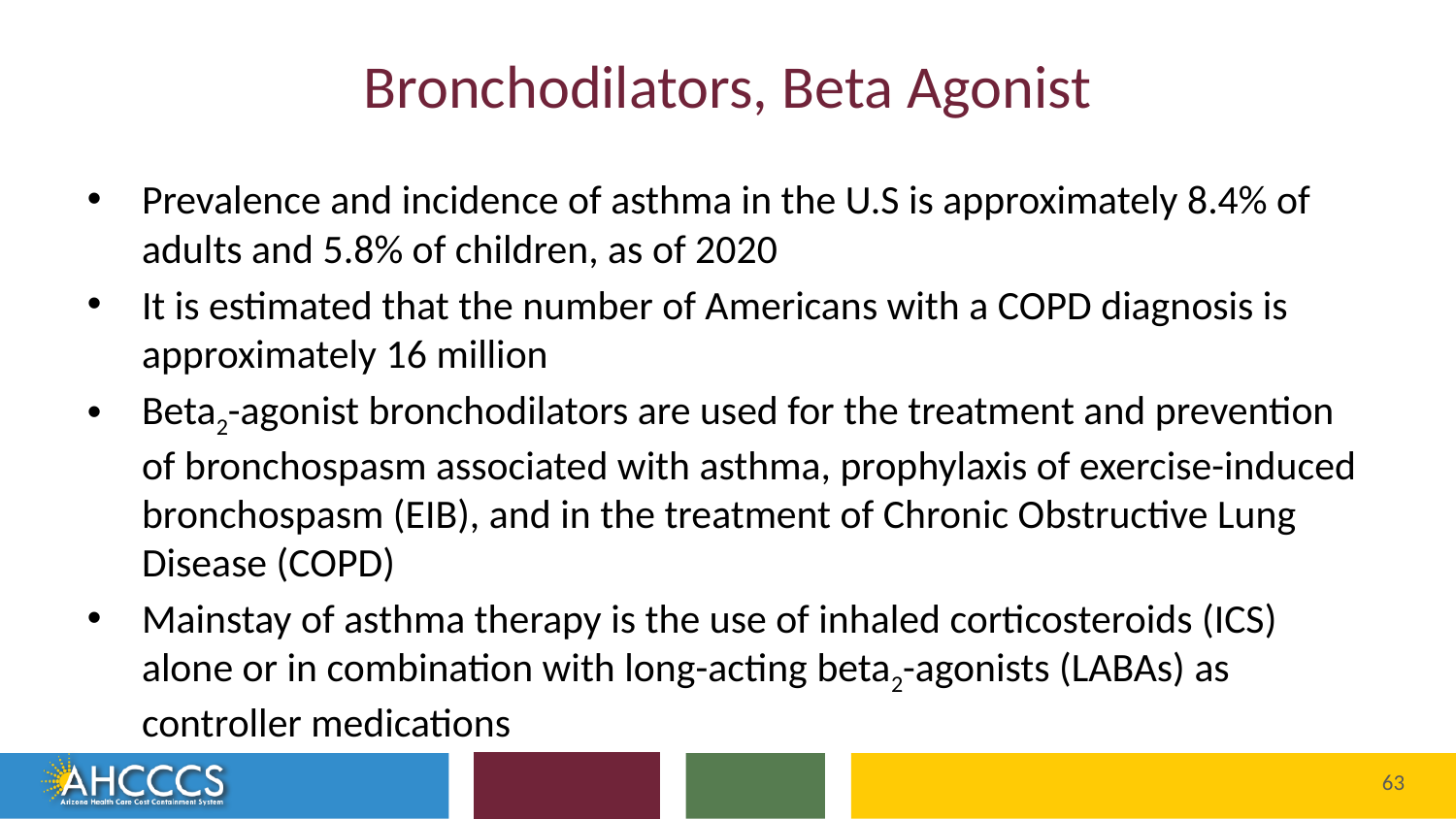

# Bronchodilators, Beta Agonist
Prevalence and incidence of asthma in the U.S is approximately 8.4% of adults and 5.8% of children, as of 2020
It is estimated that the number of Americans with a COPD diagnosis is approximately 16 million
Beta2-agonist bronchodilators are used for the treatment and prevention of bronchospasm associated with asthma, prophylaxis of exercise-induced bronchospasm (EIB), and in the treatment of Chronic Obstructive Lung Disease (COPD)
Mainstay of asthma therapy is the use of inhaled corticosteroids (ICS) alone or in combination with long-acting beta2-agonists (LABAs) as controller medications

Reaching across Arizona to provide comprehensive
quality health care for those in need
63